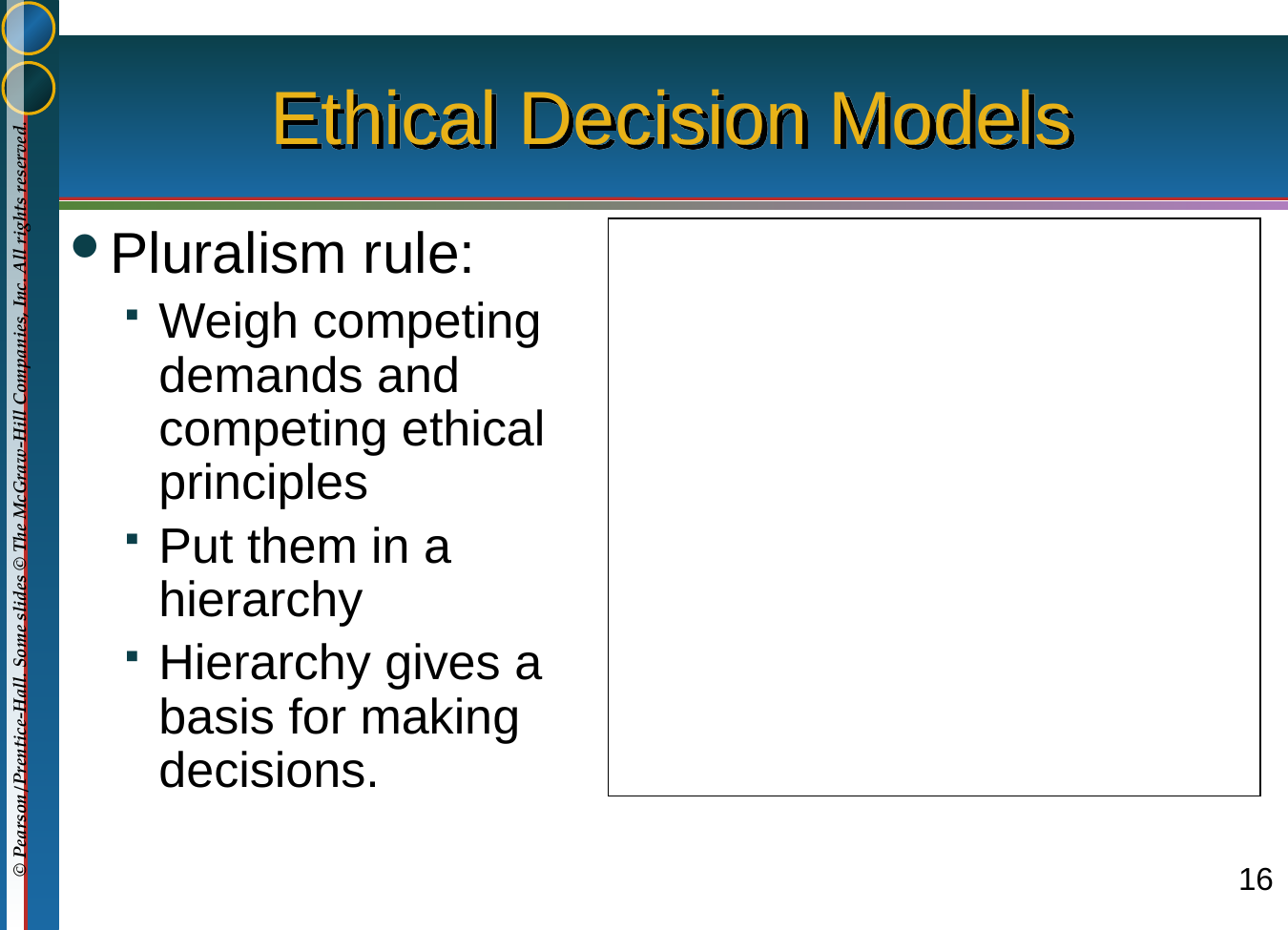

# Ethical Decision Models
Pluralism rule:
Weigh competing demands and competing ethical principles
Put them in a hierarchy
Hierarchy gives a basis for making decisions.